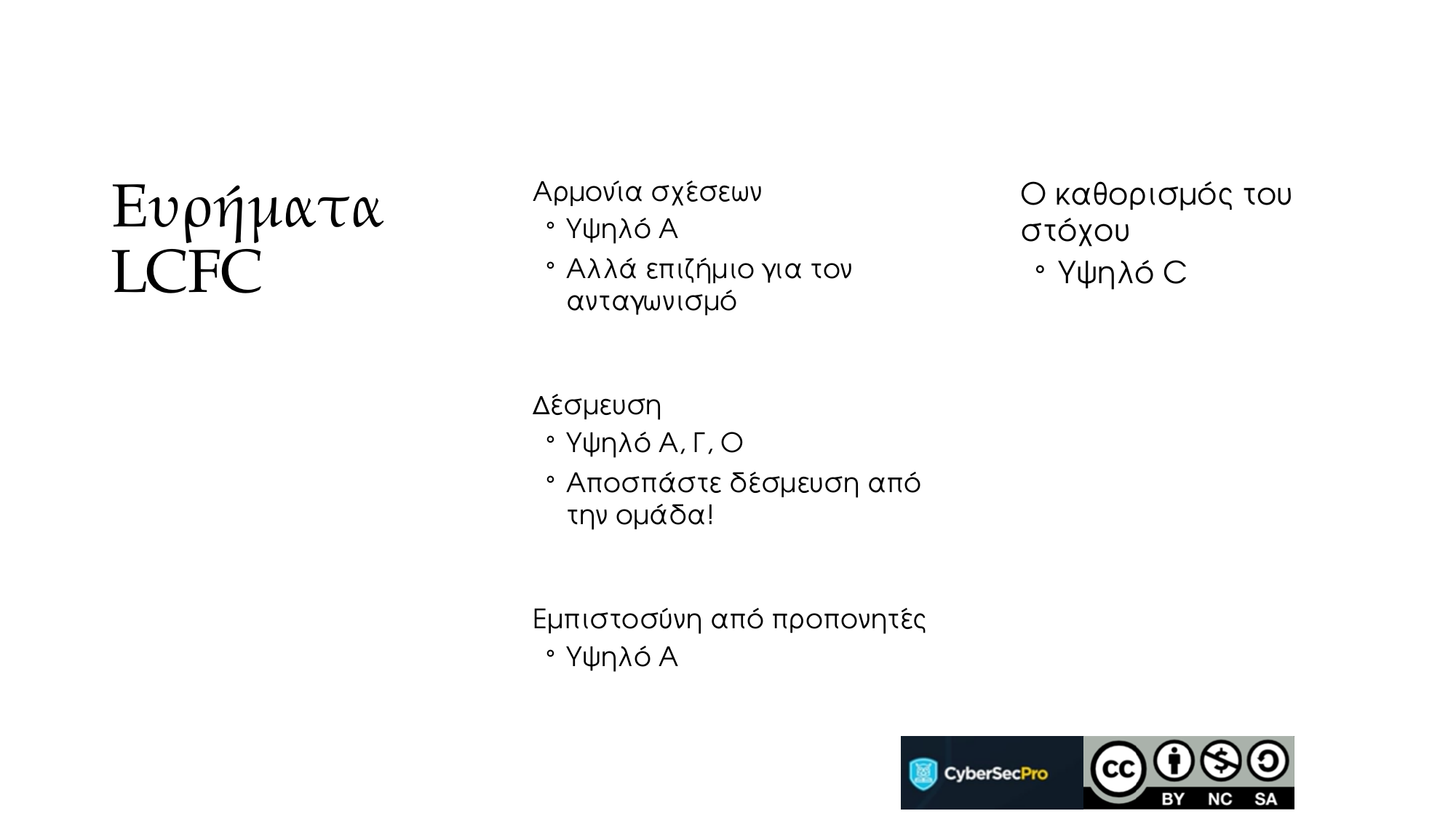

# Ευρήματα LCFC
Αρμονία σχέσεων
Υψηλό Α
Αλλά επιζήμιο για τον ανταγωνισμό

Δέσμευση
Υψηλό Α, Γ, Ο
Αποσπάστε δέσμευση από την ομάδα!

Εμπιστοσύνη από προπονητές
Υψηλό Α

Ο καθορισμός του στόχου
Υψηλό C